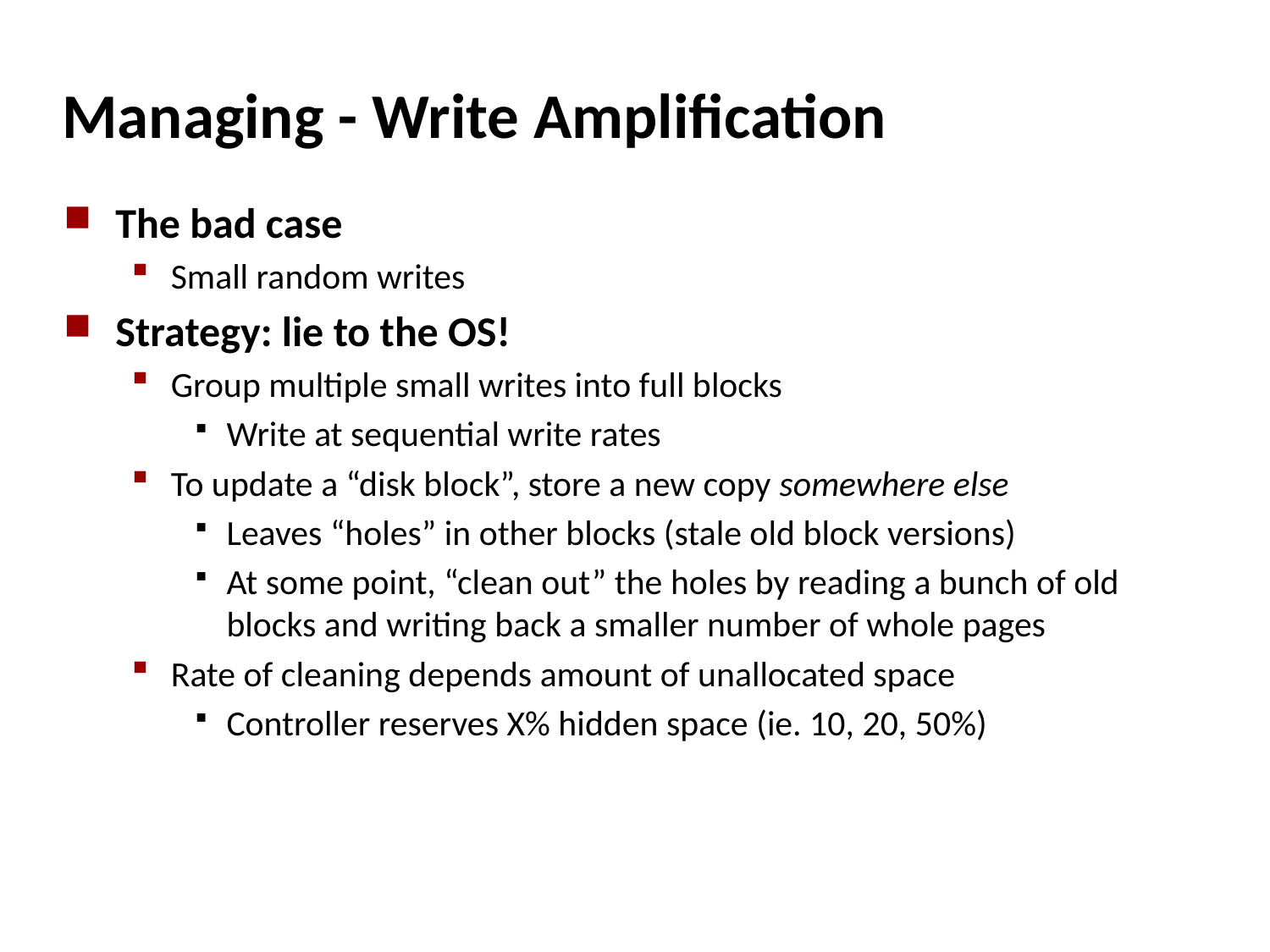

# Managing - Write Amplification
The bad case
Small random writes
Strategy: lie to the OS!
Group multiple small writes into full blocks
Write at sequential write rates
To update a “disk block”, store a new copy somewhere else
Leaves “holes” in other blocks (stale old block versions)
At some point, “clean out” the holes by reading a bunch of old blocks and writing back a smaller number of whole pages
Rate of cleaning depends amount of unallocated space
Controller reserves X% hidden space (ie. 10, 20, 50%)